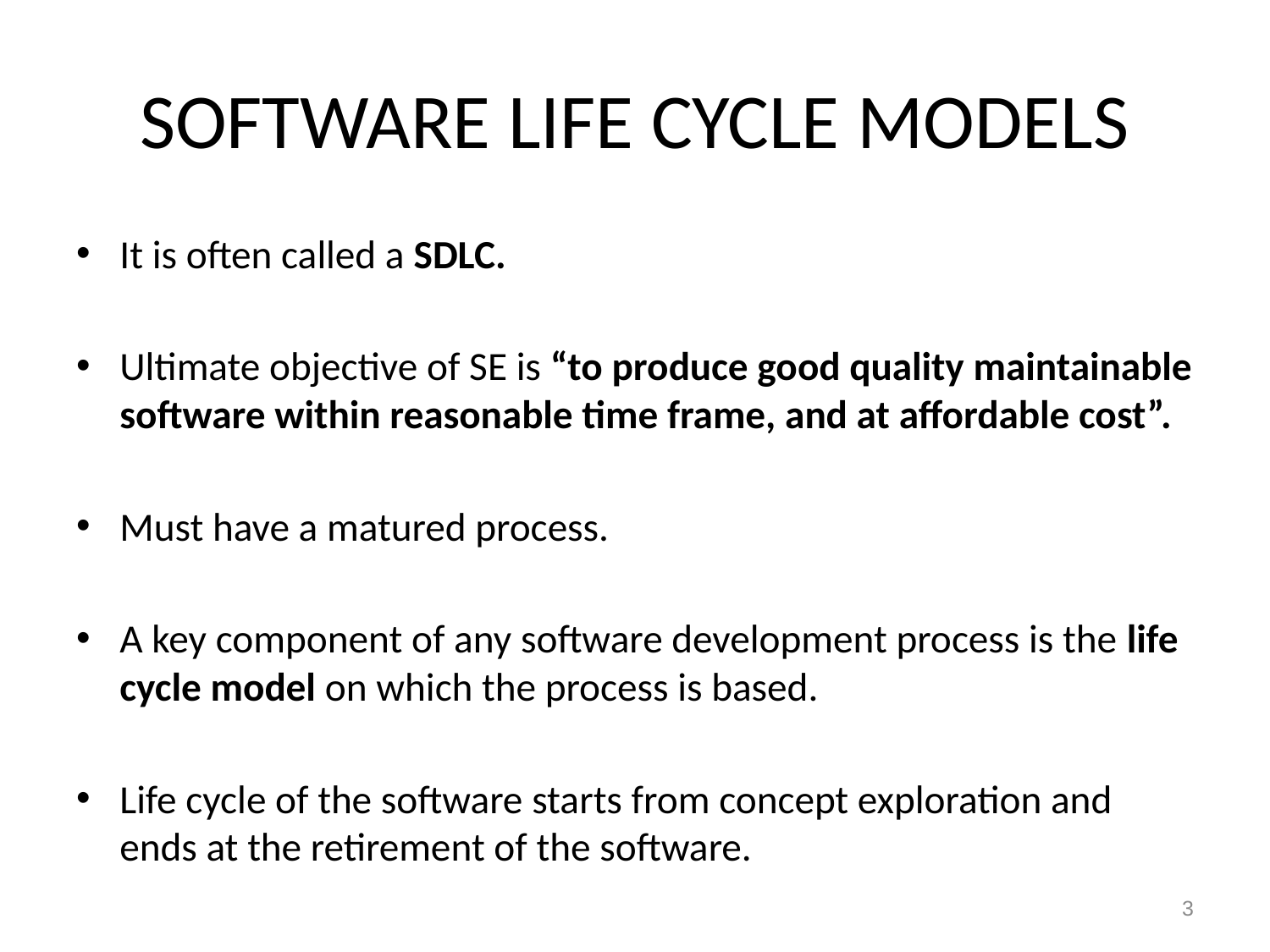

# SOFTWARE LIFE CYCLE MODELS
It is often called a SDLC.

Ultimate objective of SE is “to produce good quality maintainable software within reasonable time frame, and at affordable cost”.

Must have a matured process.

A key component of any software development process is the life cycle model on which the process is based.

Life cycle of the software starts from concept exploration and ends at the retirement of the software.
3